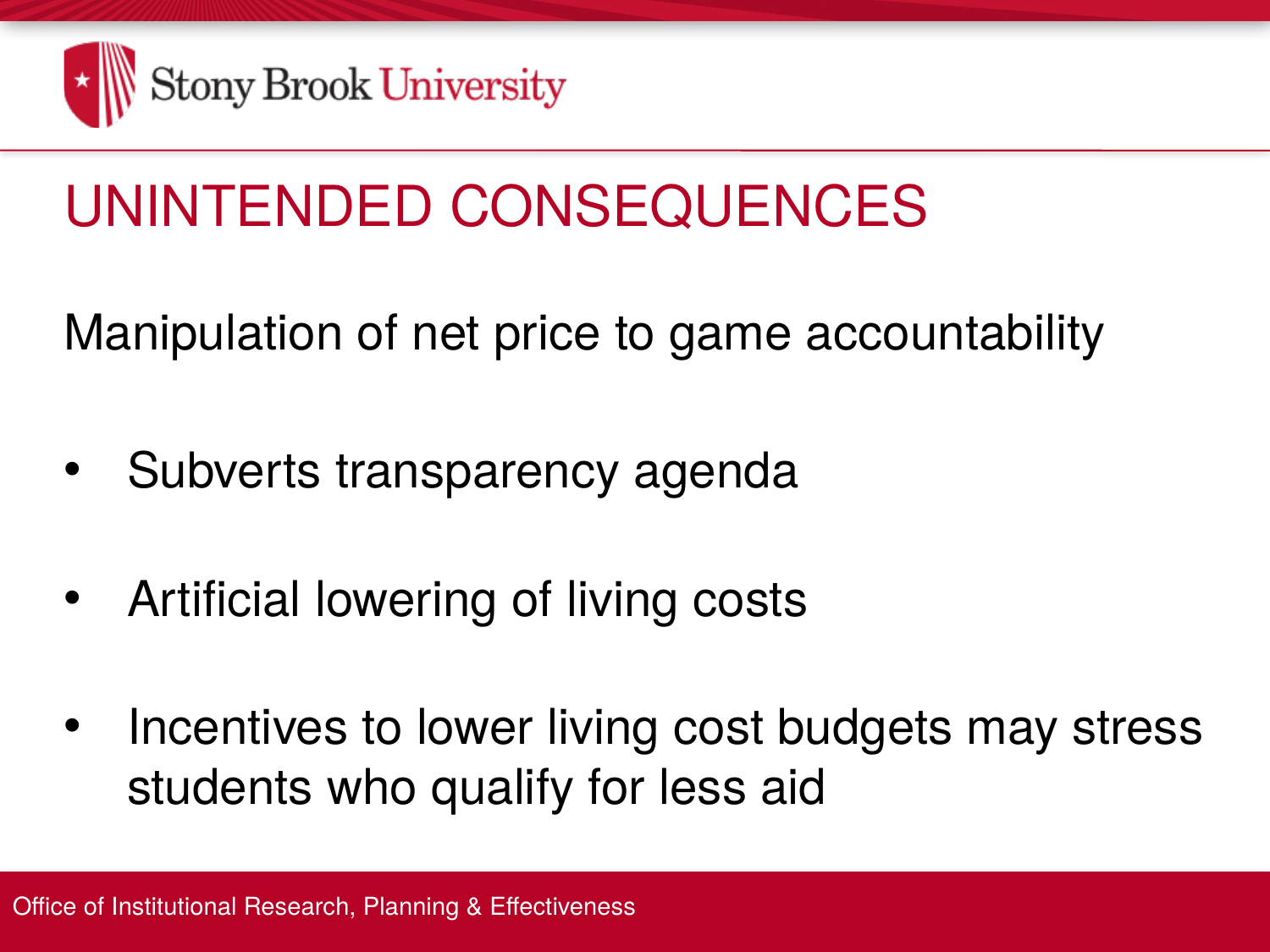

Unintended Consequences
Manipulation of net price to game accountability

Subverts transparency agenda
Artificial lowering of living costs
Incentives to lower living cost budgets may stress students who qualify for less aid